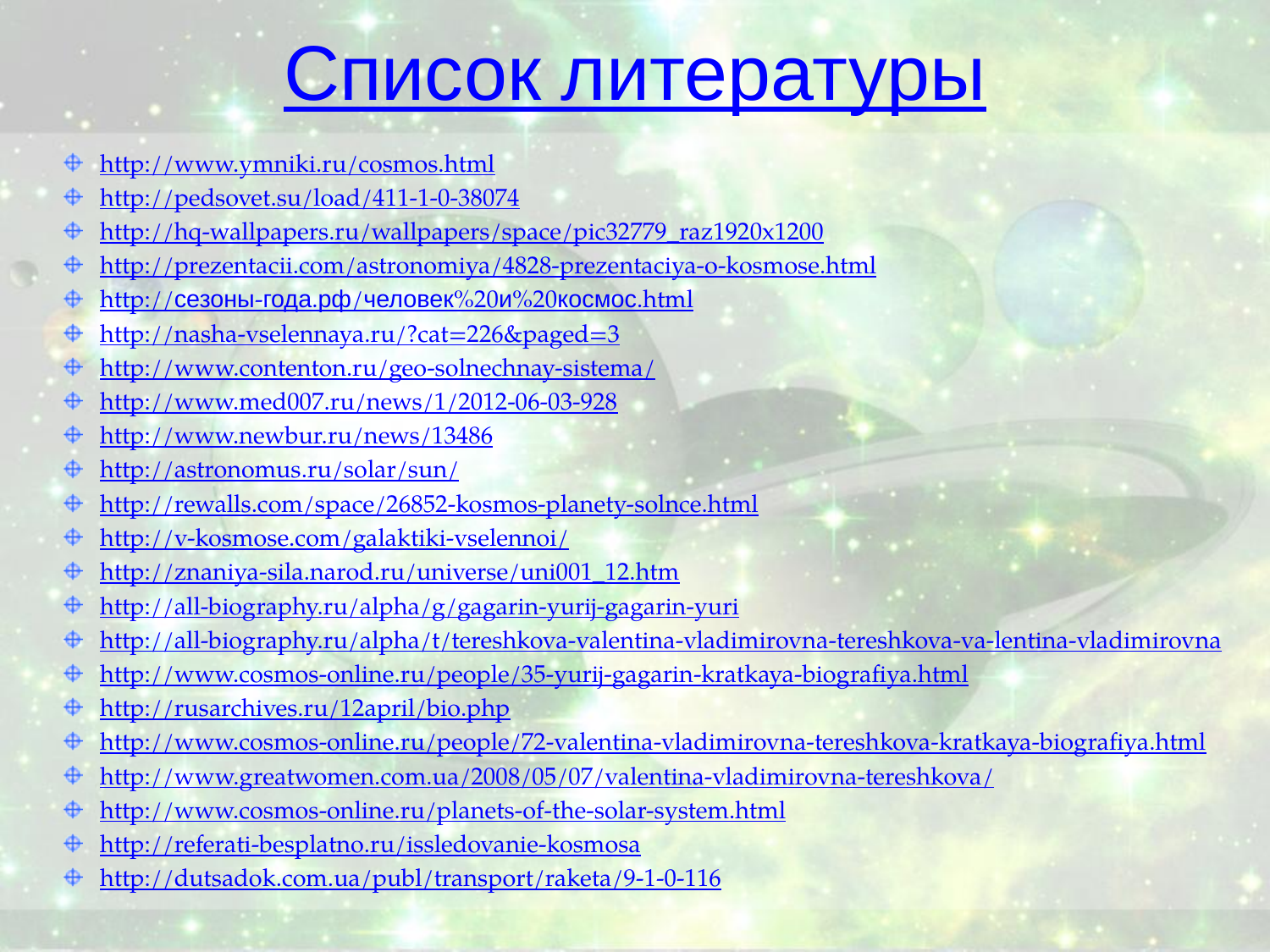

# Список литературы
http://www.ymniki.ru/cosmos.html
http://pedsovet.su/load/411-1-0-38074
http://hq-wallpapers.ru/wallpapers/space/pic32779_raz1920x1200
http://prezentacii.com/astronomiya/4828-prezentaciya-o-kosmose.html
http://сезоны-года.рф/человек%20и%20космос.html
http://nasha-vselennaya.ru/?cat=226&paged=3
http://www.contenton.ru/geo-solnechnay-sistema/
http://www.med007.ru/news/1/2012-06-03-928
http://www.newbur.ru/news/13486
http://astronomus.ru/solar/sun/
http://rewalls.com/space/26852-kosmos-planety-solnce.html
http://v-kosmose.com/galaktiki-vselennoi/
http://znaniya-sila.narod.ru/universe/uni001_12.htm
http://all-biography.ru/alpha/g/gagarin-yurij-gagarin-yuri
http://all-biography.ru/alpha/t/tereshkova-valentina-vladimirovna-tereshkova-va-lentina-vladimirovna
http://www.cosmos-online.ru/people/35-yurij-gagarin-kratkaya-biografiya.html
http://rusarchives.ru/12april/bio.php
http://www.cosmos-online.ru/people/72-valentina-vladimirovna-tereshkova-kratkaya-biografiya.html
http://www.greatwomen.com.ua/2008/05/07/valentina-vladimirovna-tereshkova/
http://www.cosmos-online.ru/planets-of-the-solar-system.html
http://referati-besplatno.ru/issledovanie-kosmosa
http://dutsadok.com.ua/publ/transport/raketa/9-1-0-116